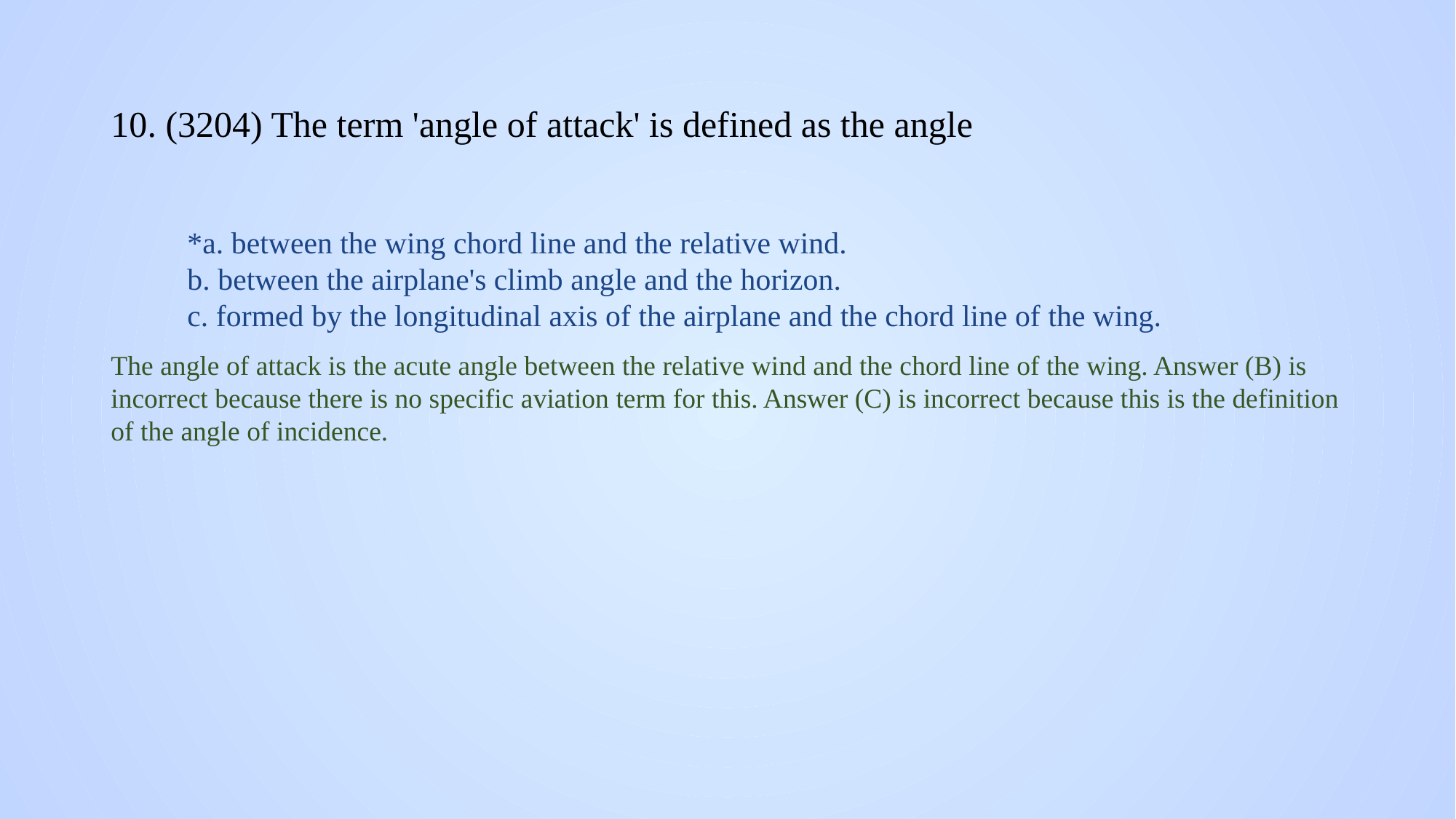

# 10. (3204) The term 'angle of attack' is defined as the angle
*a. between the wing chord line and the relative wind.
b. between the airplane's climb angle and the horizon.
c. formed by the longitudinal axis of the airplane and the chord line of the wing.
The angle of attack is the acute angle between the relative wind and the chord line of the wing. Answer (B) is incorrect because there is no specific aviation term for this. Answer (C) is incorrect because this is the definition of the angle of incidence.